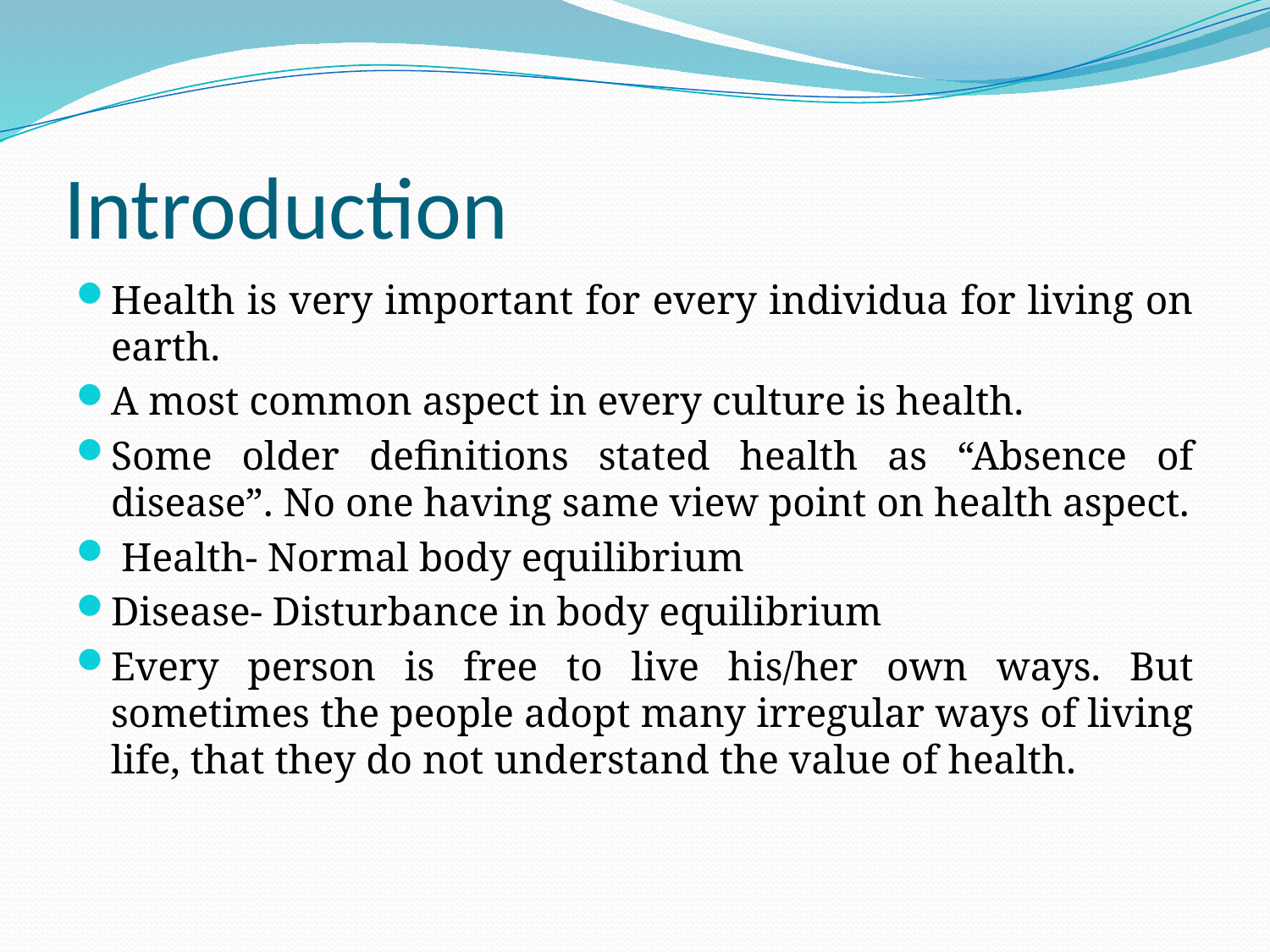

# Introduction
Health is very important for every individua for living on earth.
A most common aspect in every culture is health.
Some older definitions stated health as “Absence of disease”. No one having same view point on health aspect.
 Health- Normal body equilibrium
Disease- Disturbance in body equilibrium
Every person is free to live his/her own ways. But sometimes the people adopt many irregular ways of living life, that they do not understand the value of health.